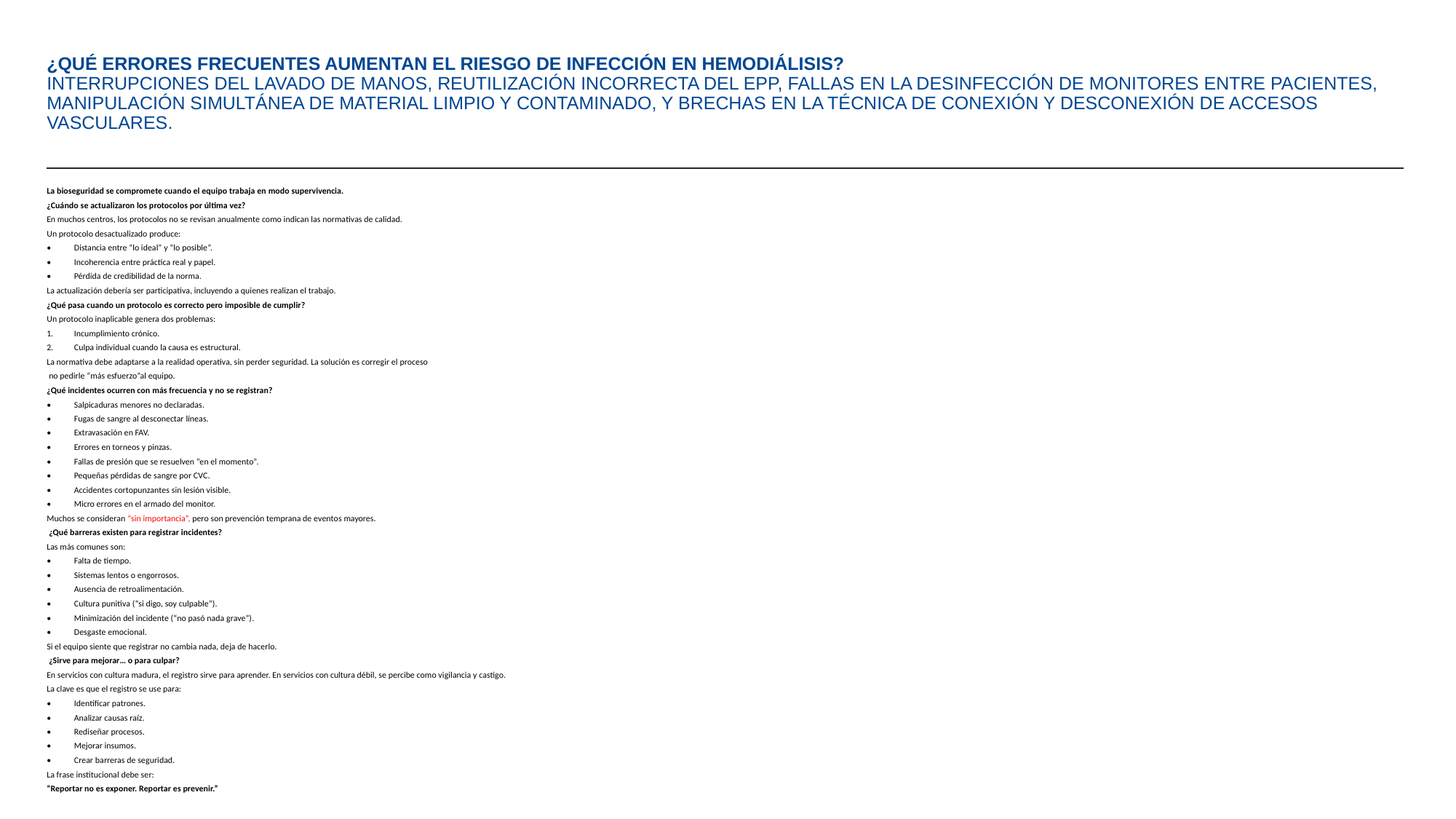

# ¿QUÉ ERRORES FRECUENTES AUMENTAN EL RIESGO DE INFECCIÓN EN HEMODIÁLISIS? INTERRUPCIONES DEL LAVADO DE MANOS, REUTILIZACIÓN INCORRECTA DEL EPP, FALLAS EN LA DESINFECCIÓN DE MONITORES ENTRE PACIENTES, MANIPULACIÓN SIMULTÁNEA DE MATERIAL LIMPIO Y CONTAMINADO, Y BRECHAS EN LA TÉCNICA DE CONEXIÓN Y DESCONEXIÓN DE ACCESOS VASCULARES.
La bioseguridad se compromete cuando el equipo trabaja en modo supervivencia.
¿Cuándo se actualizaron los protocolos por última vez?
En muchos centros, los protocolos no se revisan anualmente como indican las normativas de calidad.
Un protocolo desactualizado produce:
•	Distancia entre “lo ideal” y “lo posible”.
•	Incoherencia entre práctica real y papel.
•	Pérdida de credibilidad de la norma.
La actualización debería ser participativa, incluyendo a quienes realizan el trabajo.
¿Qué pasa cuando un protocolo es correcto pero imposible de cumplir?
Un protocolo inaplicable genera dos problemas:
1.	Incumplimiento crónico.
2.	Culpa individual cuando la causa es estructural.
La normativa debe adaptarse a la realidad operativa, sin perder seguridad. La solución es corregir el proceso
 no pedirle “más esfuerzo”al equipo.
¿Qué incidentes ocurren con más frecuencia y no se registran?
•	Salpicaduras menores no declaradas.
•	Fugas de sangre al desconectar líneas.
•	Extravasación en FAV.
•	Errores en torneos y pinzas.
•	Fallas de presión que se resuelven “en el momento”.
•	Pequeñas pérdidas de sangre por CVC.
•	Accidentes cortopunzantes sin lesión visible.
•	Micro errores en el armado del monitor.
Muchos se consideran “sin importancia”, pero son prevención temprana de eventos mayores.
 ¿Qué barreras existen para registrar incidentes?
Las más comunes son:
•	Falta de tiempo.
•	Sistemas lentos o engorrosos.
•	Ausencia de retroalimentación.
•	Cultura punitiva (“si digo, soy culpable”).
•	Minimización del incidente (“no pasó nada grave”).
•	Desgaste emocional.
Si el equipo siente que registrar no cambia nada, deja de hacerlo.
 ¿Sirve para mejorar… o para culpar?
En servicios con cultura madura, el registro sirve para aprender. En servicios con cultura débil, se percibe como vigilancia y castigo.
La clave es que el registro se use para:
•	Identificar patrones.
•	Analizar causas raíz.
•	Rediseñar procesos.
•	Mejorar insumos.
•	Crear barreras de seguridad.
La frase institucional debe ser:
“Reportar no es exponer. Reportar es prevenir.”